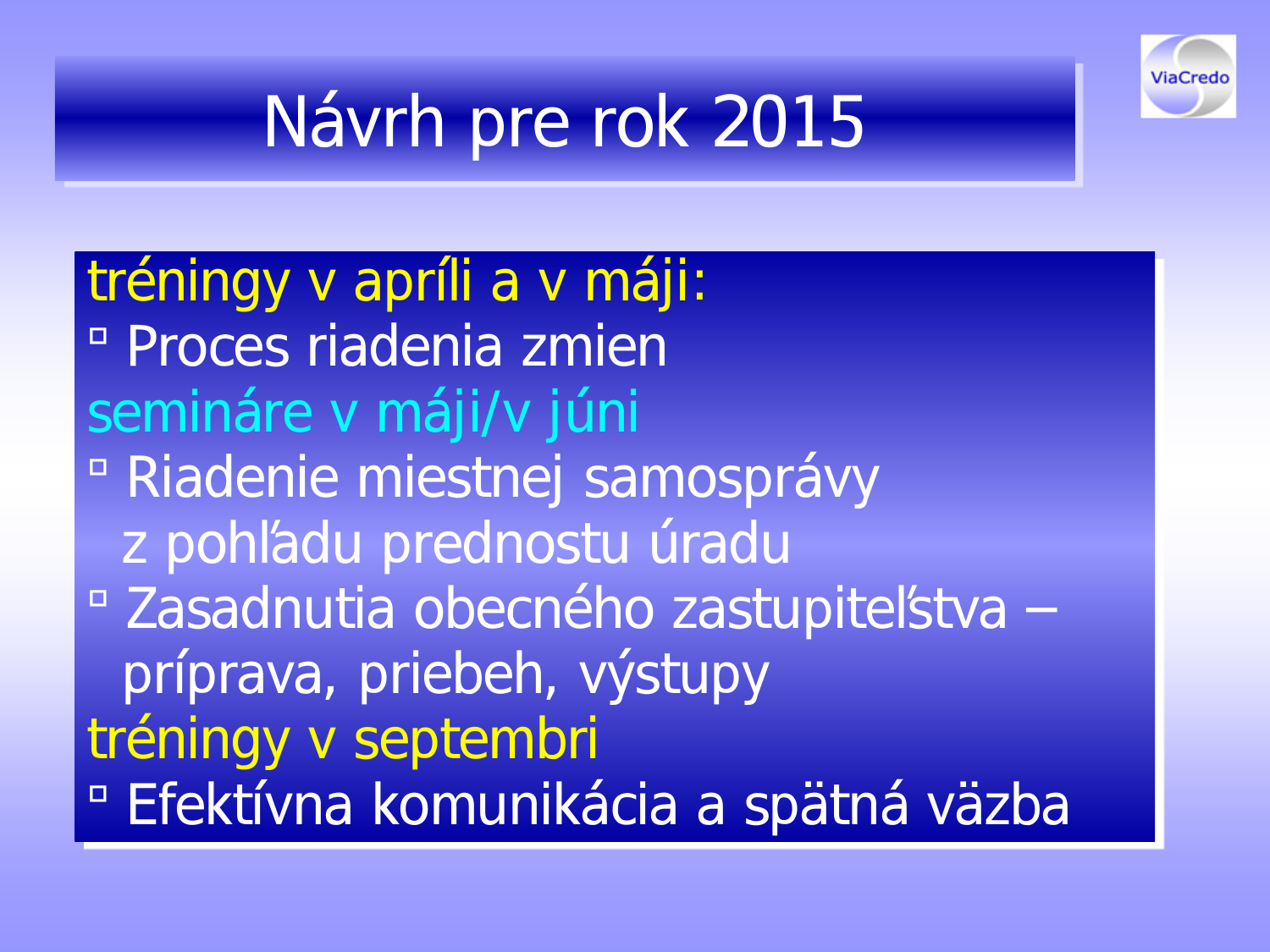

# Návrh pre rok 2015
tréningy v apríli a v máji:
 Proces riadenia zmien
semináre v máji/v júni
 Riadenie miestnej samosprávy
  z pohľadu prednostu úradu
 Zasadnutia obecného zastupiteľstva –
  príprava, priebeh, výstupy
tréningy v septembri
 Efektívna komunikácia a spätná väzba